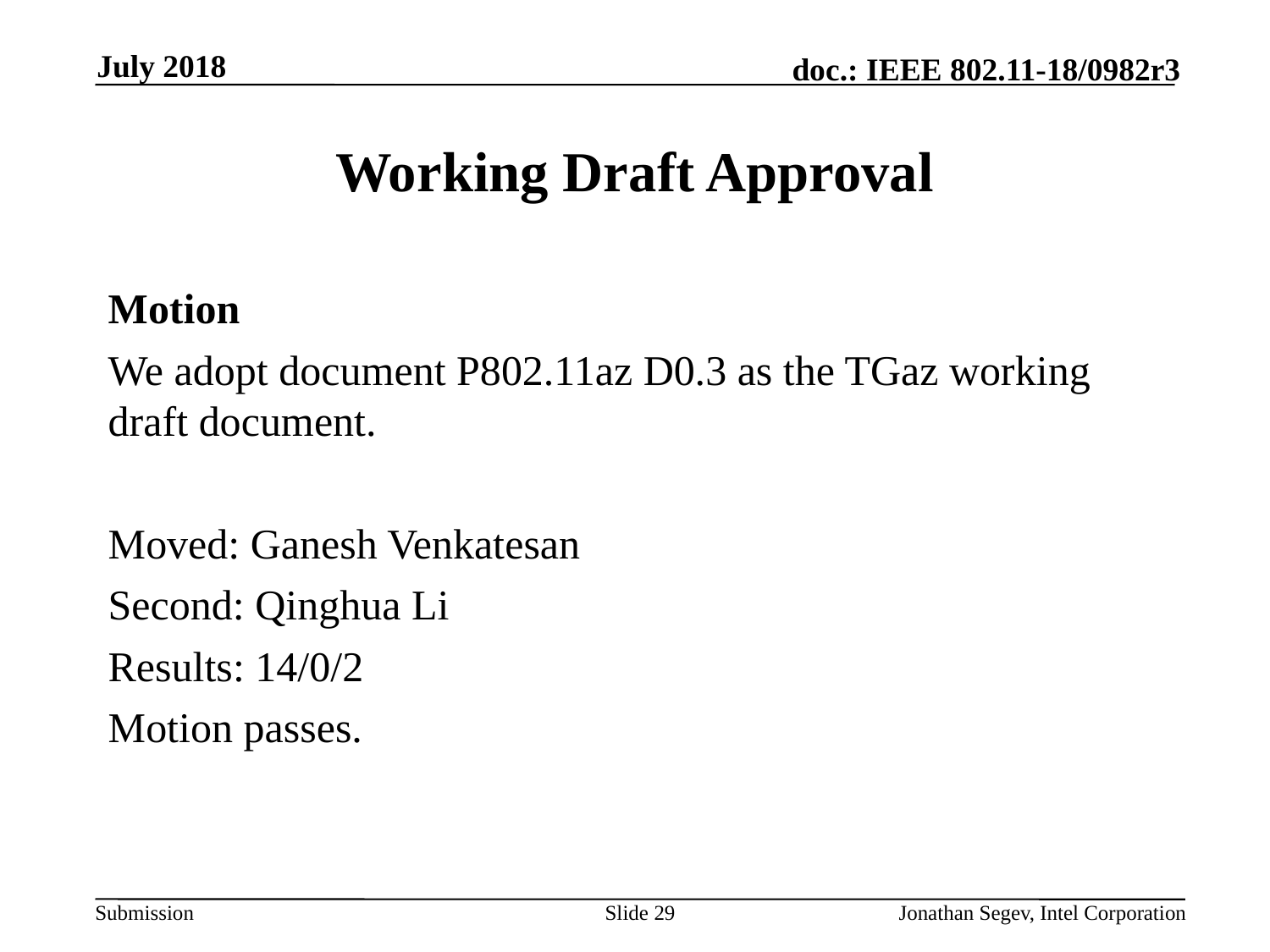

July 2018
# Working Draft Approval
Motion
We adopt document P802.11az D0.3 as the TGaz working draft document.

Moved: Ganesh Venkatesan
Second: Qinghua Li
Results: 14/0/2
Motion passes.
Slide 29
Jonathan Segev, Intel Corporation